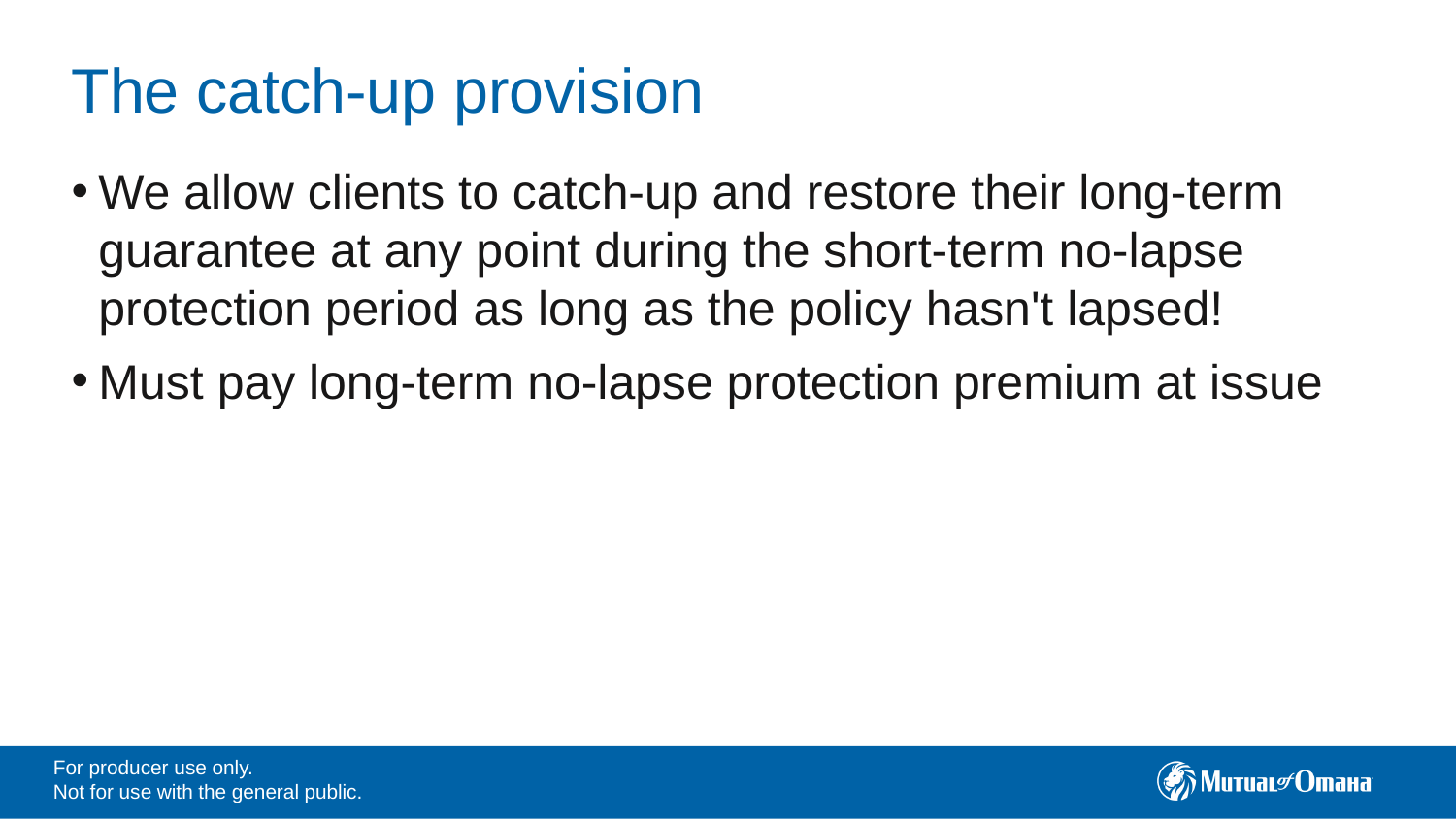

# The catch-up provision
We allow clients to catch-up and restore their long-term guarantee at any point during the short-term no-lapse protection period as long as the policy hasn't lapsed!
Must pay long-term no-lapse protection premium at issue
For producer use only.
Not for use with the general public.